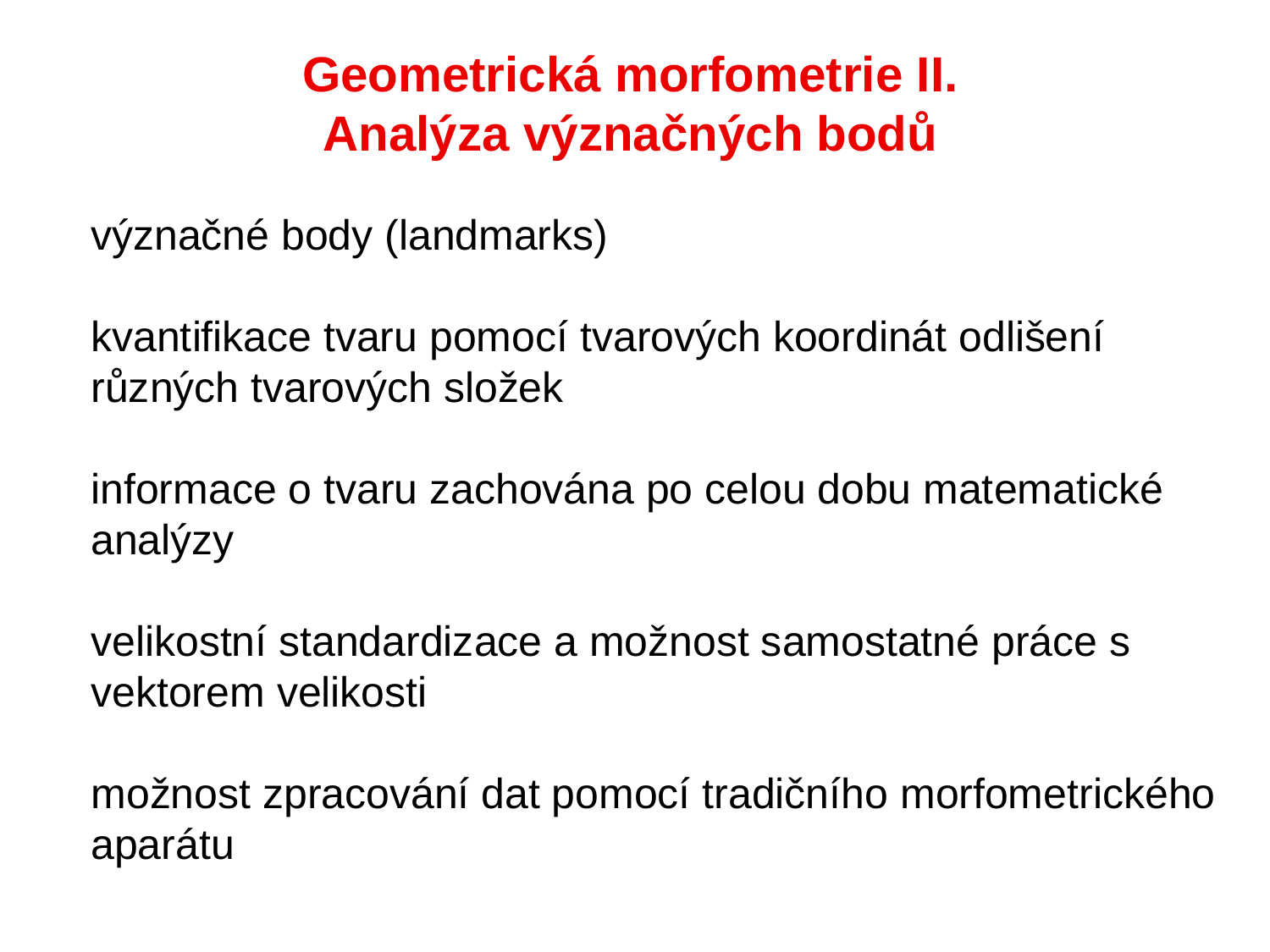

Geometrická morfometrie II.
Analýza význačných bodů
význačné body (landmarks)

kvantifikace tvaru pomocí tvarových koordinát odlišení různých tvarových složek

informace o tvaru zachována po celou dobu matematické analýzy

velikostní standardizace a možnost samostatné práce s vektorem velikosti

možnost zpracování dat pomocí tradičního morfometrického aparátu